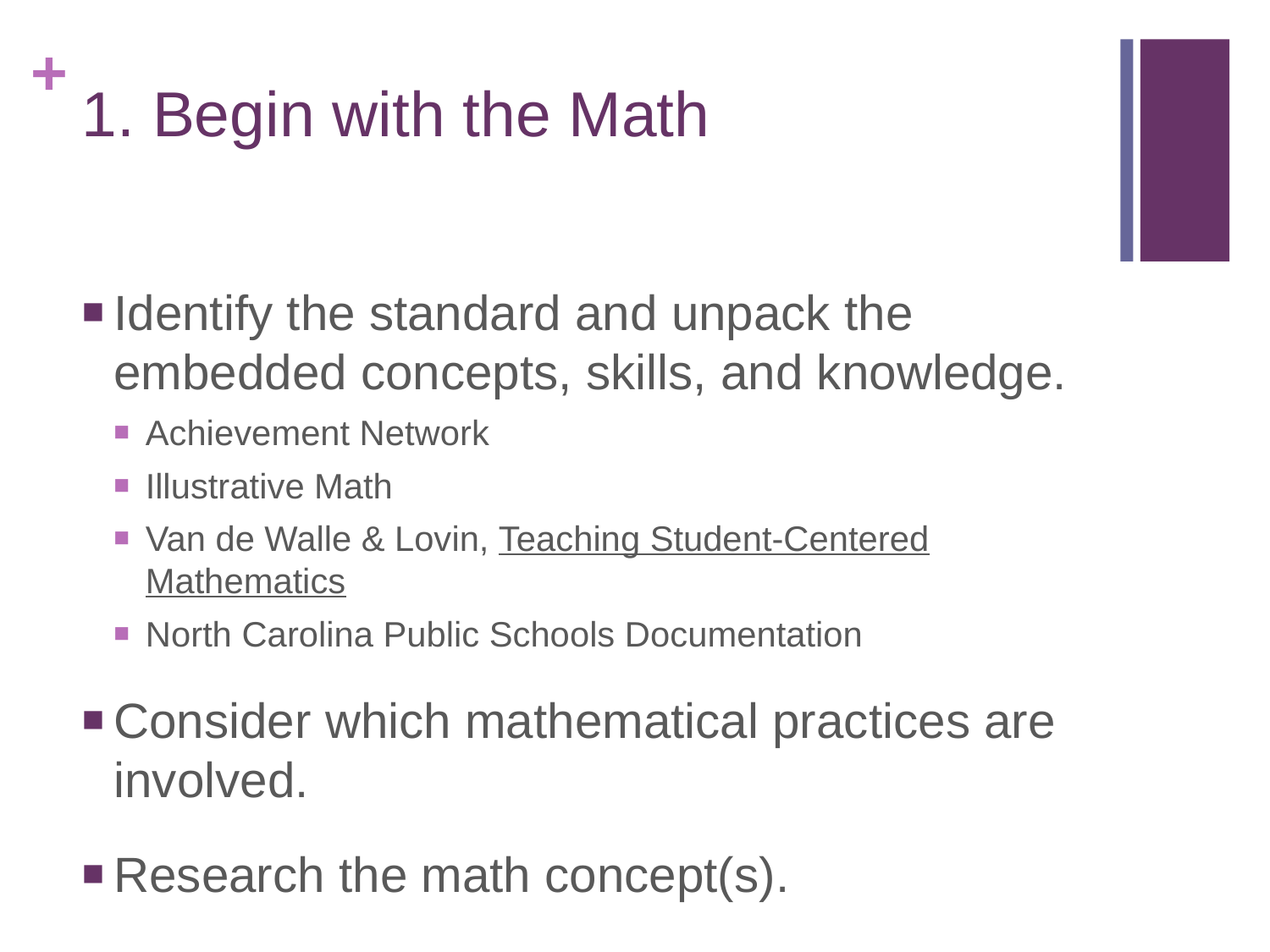

# 1. Begin with the Math
Identify the standard and unpack the embedded concepts, skills, and knowledge.
Achievement Network
Illustrative Math
Van de Walle & Lovin, Teaching Student-Centered Mathematics
North Carolina Public Schools Documentation
Consider which mathematical practices are involved.
Research the math concept(s).